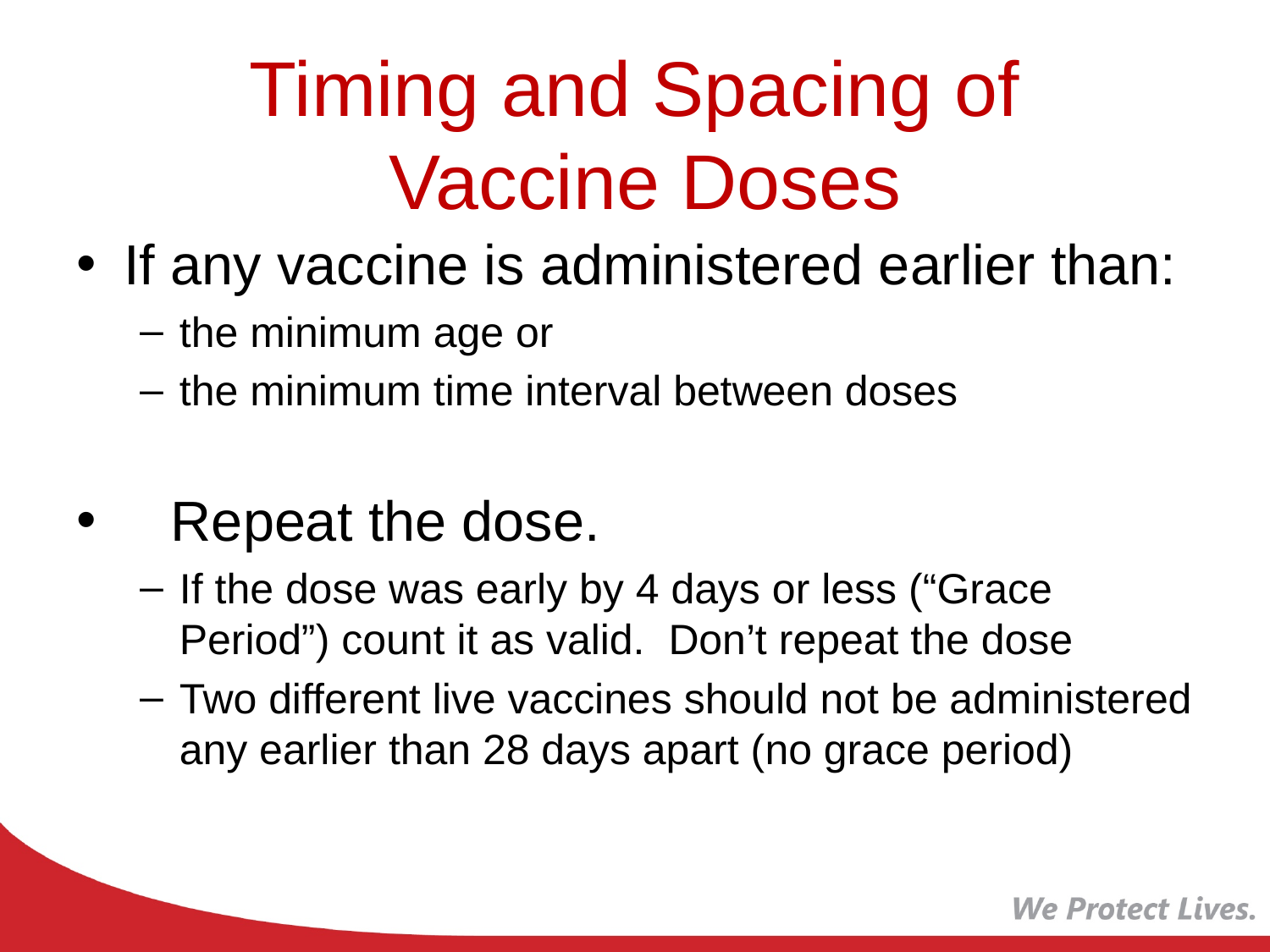

# Timing and Spacing of Vaccine Doses
If any vaccine is administered earlier than:
the minimum age or
the minimum time interval between doses

   Repeat the dose.
If the dose was early by 4 days or less (“Grace Period”) count it as valid.  Don’t repeat the dose
Two different live vaccines should not be administered any earlier than 28 days apart (no grace period)